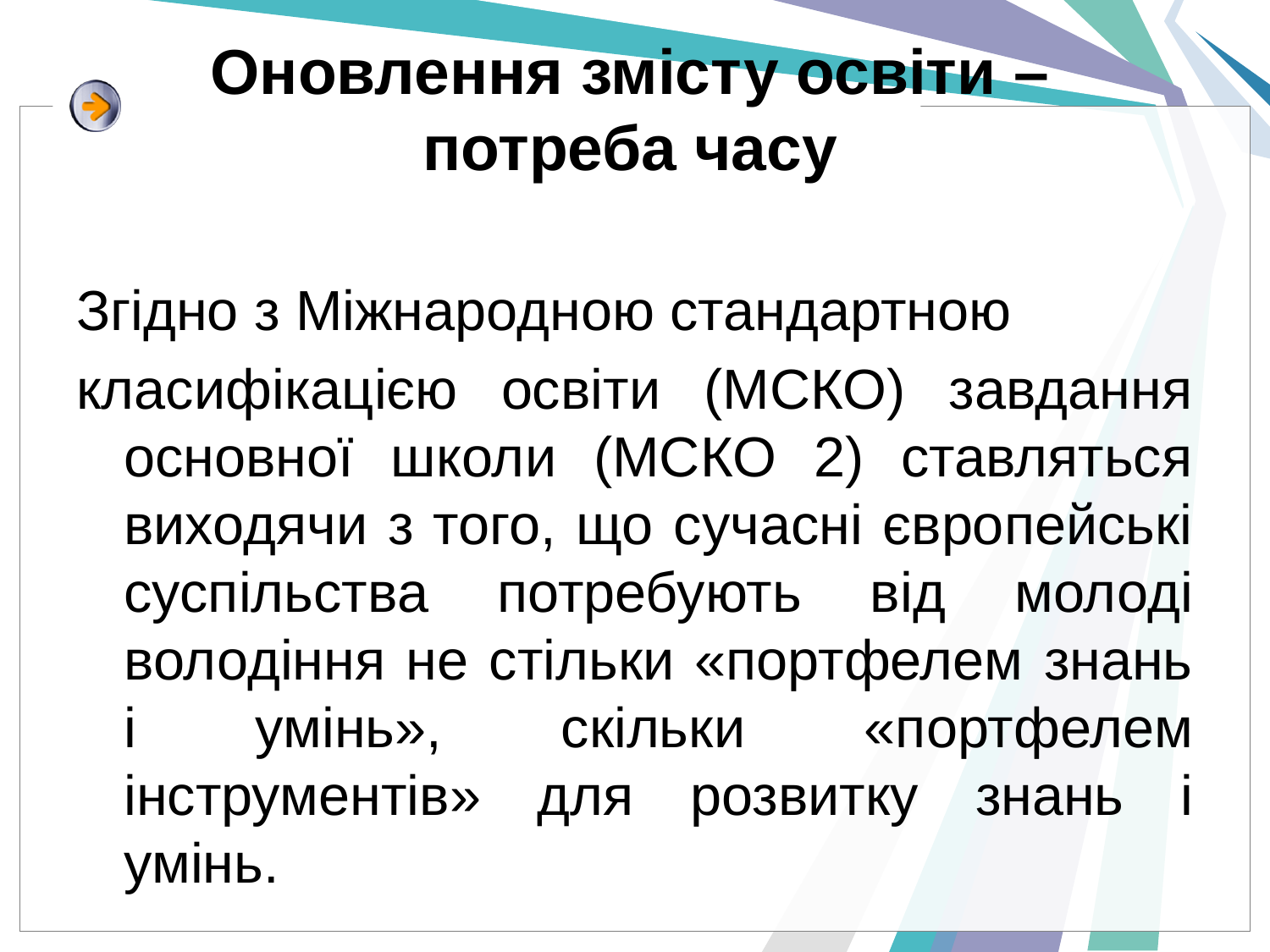

# Оновлення змісту освіти – потреба часу

Згідно з Міжнародною стандартною
класифікацією освіти (МСКО) завдання основної школи (МСКО 2) ставляться виходячи з того, що сучасні європейські суспільства потребують від молоді володіння не стільки «портфелем знань і умінь», скільки «портфелем інструментів» для розвитку знань і умінь.